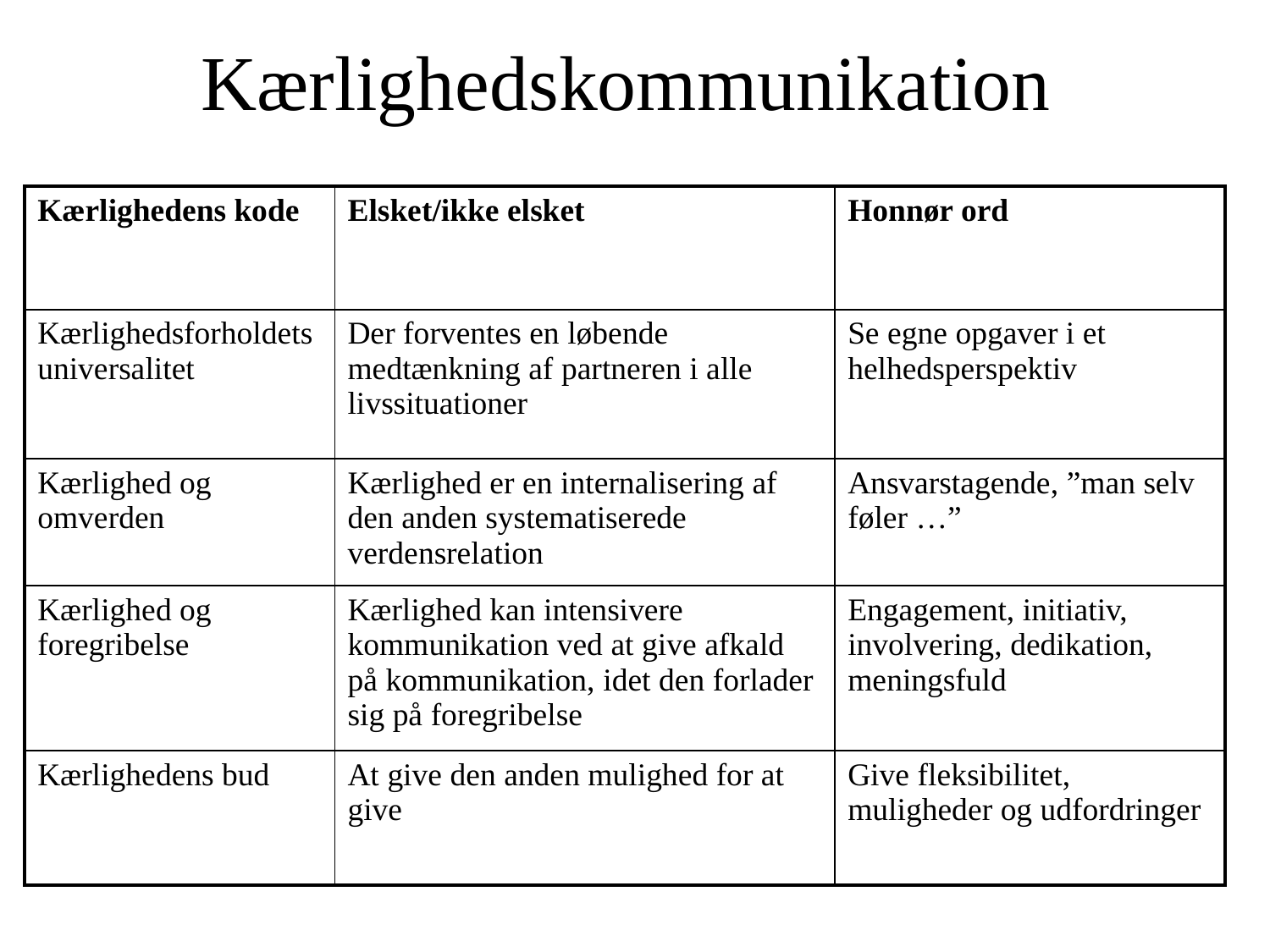

# Kærlighedskommunikation
| Kærlighedens kode | Elsket/ikke elsket | Honnør ord |
| --- | --- | --- |
| Kærlighedsforholdets universalitet | Der forventes en løbende medtænkning af partneren i alle livssituationer | Se egne opgaver i et helhedsperspektiv |
| Kærlighed og omverden | Kærlighed er en internalisering af den anden systematiserede verdensrelation | Ansvarstagende, ”man selv føler …” |
| Kærlighed og foregribelse | Kærlighed kan intensivere kommunikation ved at give afkald på kommunikation, idet den forlader sig på foregribelse | Engagement, initiativ, involvering, dedikation, meningsfuld |
| Kærlighedens bud | At give den anden mulighed for at give | Give fleksibilitet, muligheder og udfordringer |